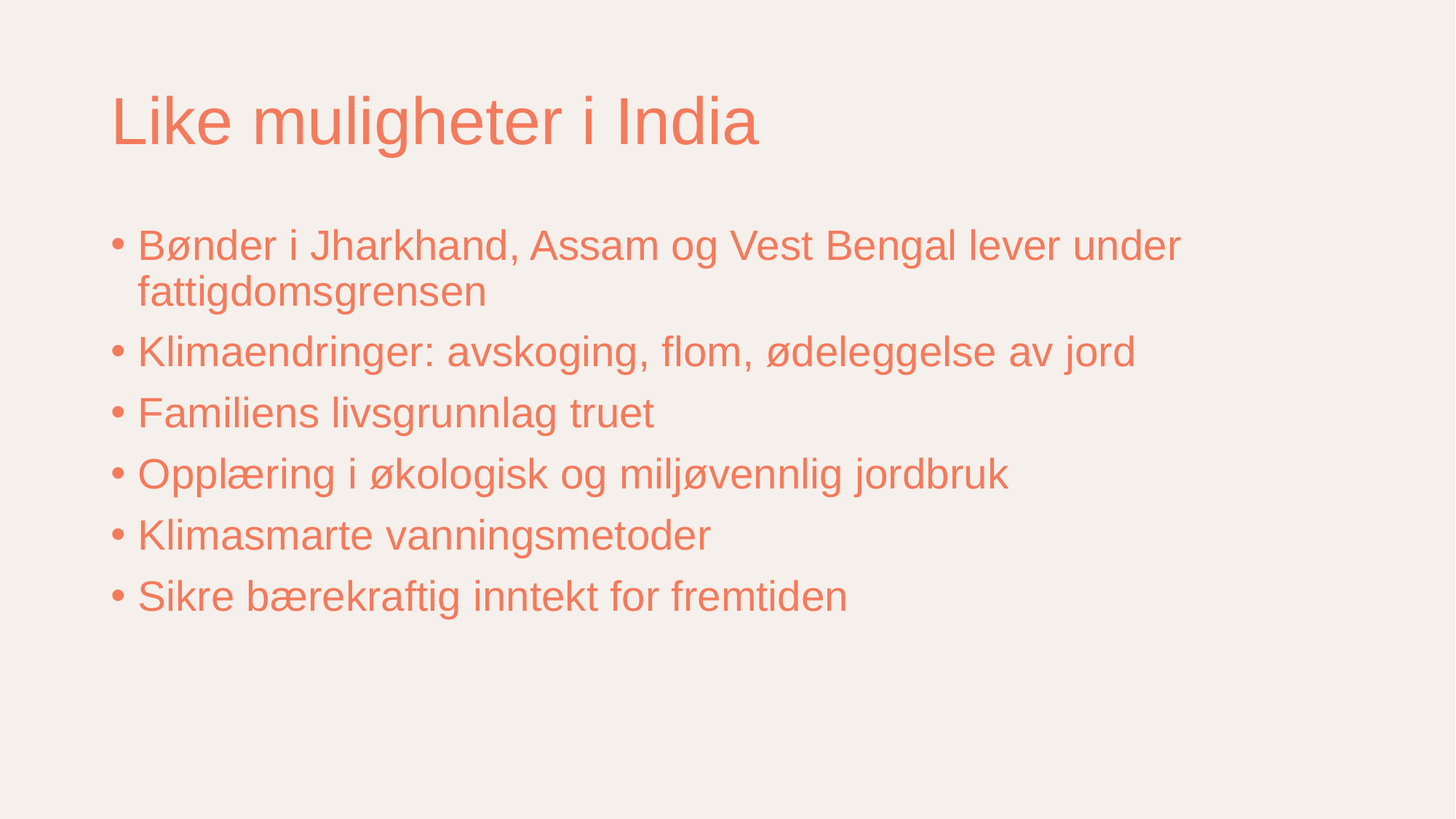

# Like muligheter i India
Bønder i Jharkhand, Assam og Vest Bengal lever under fattigdomsgrensen
Klimaendringer: avskoging, flom, ødeleggelse av jord
Familiens livsgrunnlag truet
Opplæring i økologisk og miljøvennlig jordbruk
Klimasmarte vanningsmetoder
Sikre bærekraftig inntekt for fremtiden